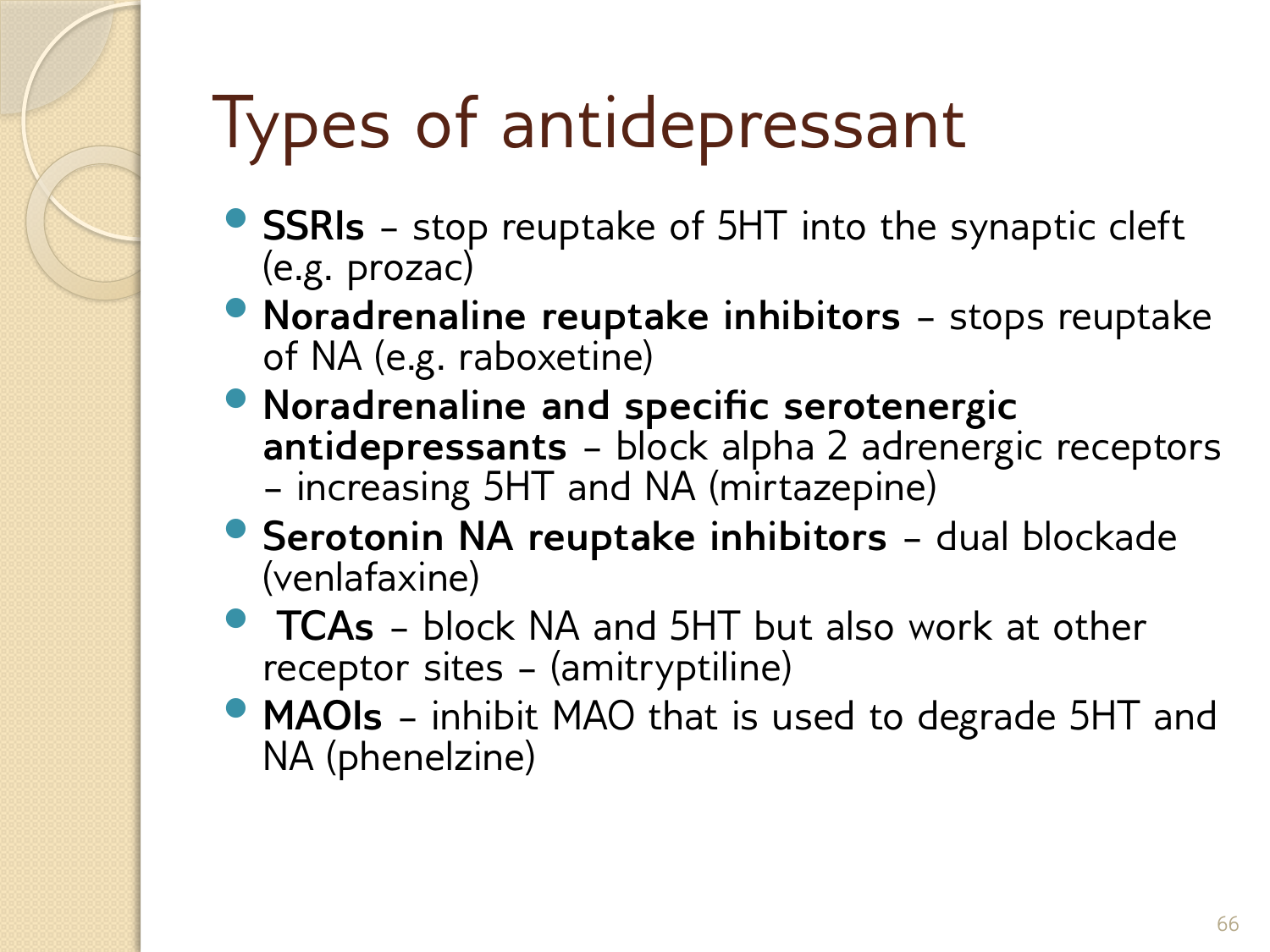

# Types of antidepressant
SSRIs – stop reuptake of 5HT into the synaptic cleft (e.g. prozac)
Noradrenaline reuptake inhibitors – stops reuptake of NA (e.g. raboxetine)
Noradrenaline and specific serotenergic antidepressants – block alpha 2 adrenergic receptors – increasing 5HT and NA (mirtazepine)
Serotonin NA reuptake inhibitors – dual blockade (venlafaxine)
 TCAs – block NA and 5HT but also work at other receptor sites – (amitryptiline)
MAOIs – inhibit MAO that is used to degrade 5HT and NA (phenelzine)
66